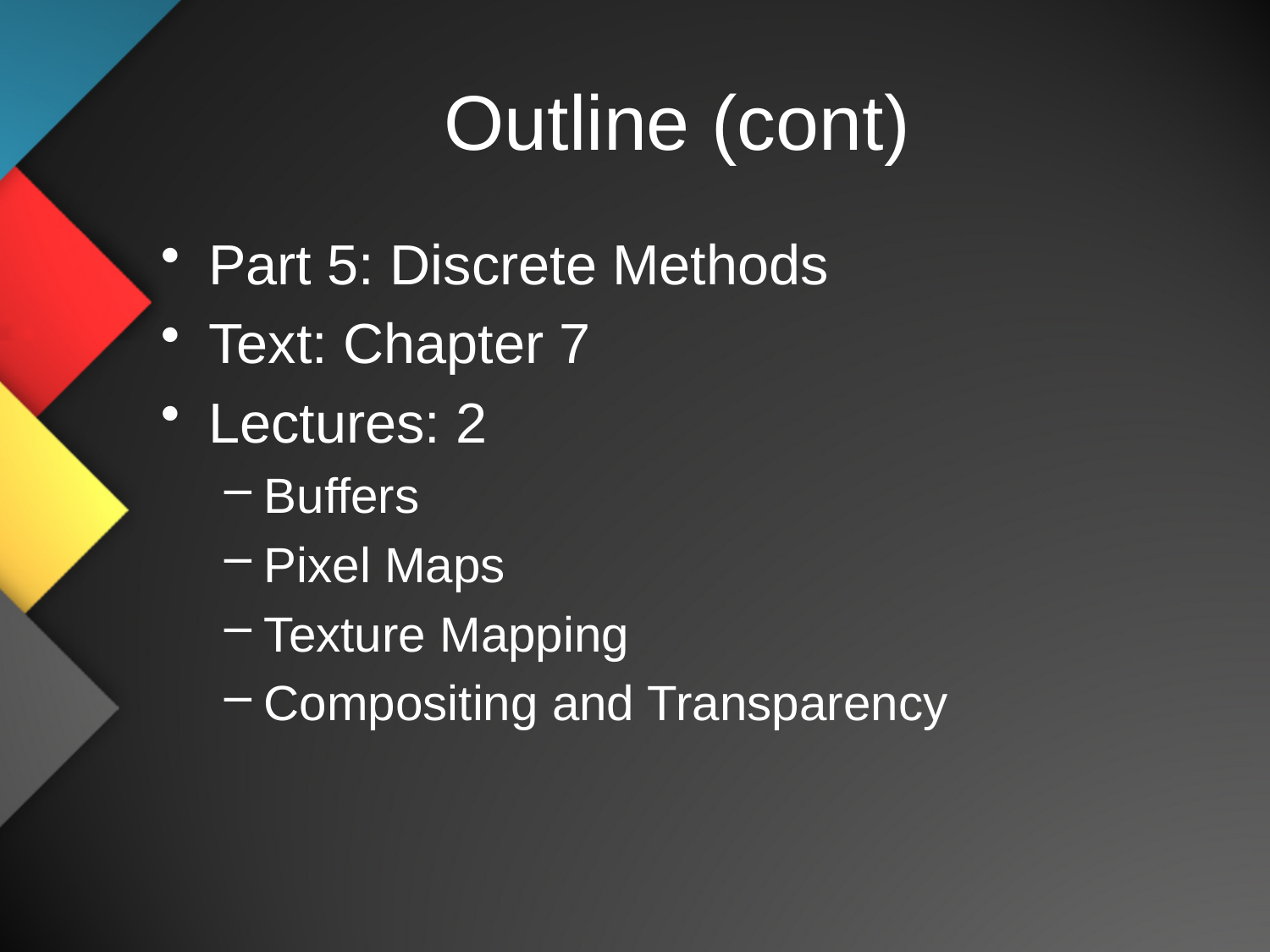

# Outline (cont)
Part 5: Discrete Methods
Text: Chapter 7
Lectures: 2
Buffers
Pixel Maps
Texture Mapping
Compositing and Transparency